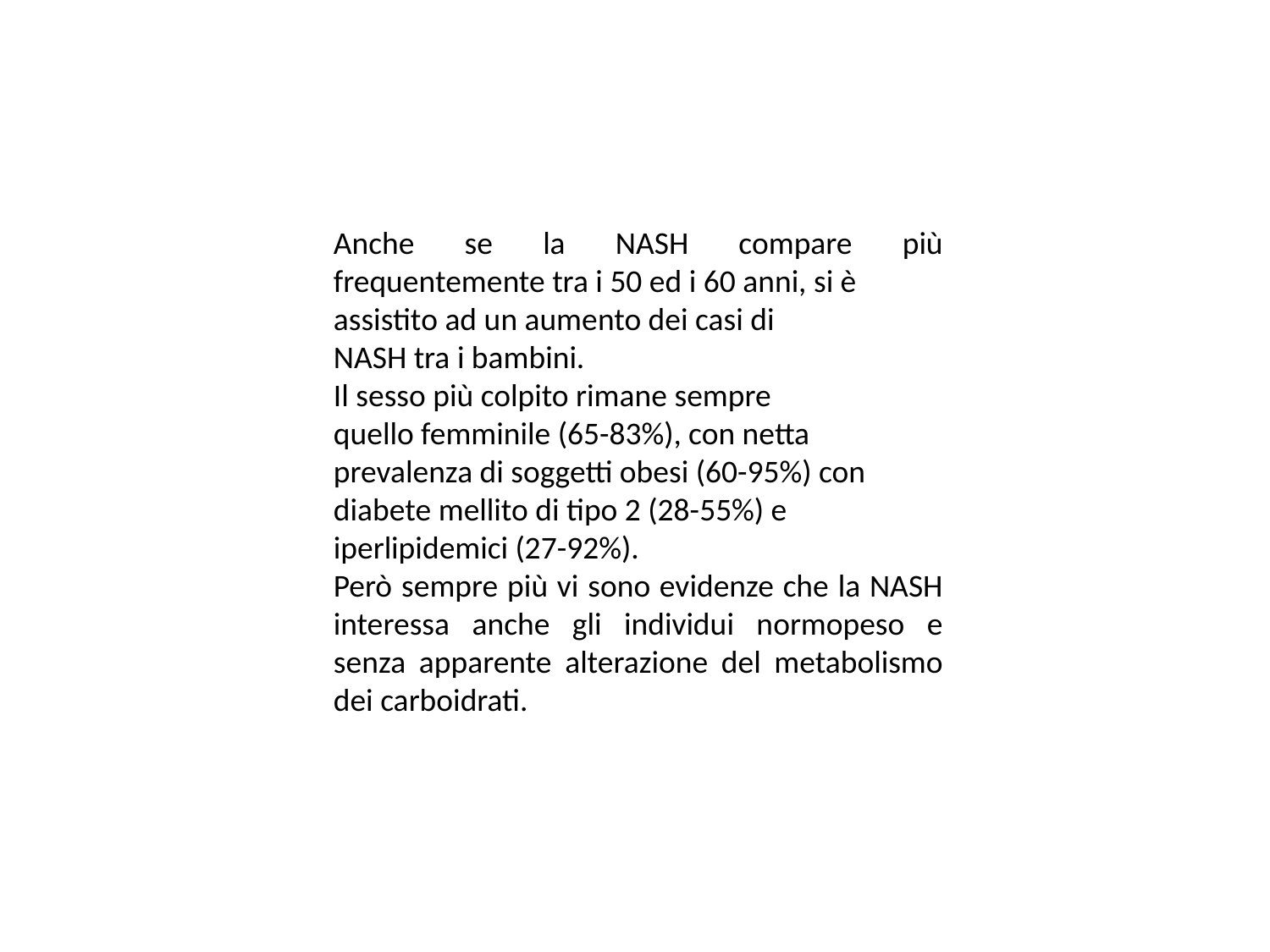

Anche se la NASH compare più frequentemente tra i 50 ed i 60 anni, si è
assistito ad un aumento dei casi di
NASH tra i bambini.
Il sesso più colpito rimane sempre
quello femminile (65-83%), con netta
prevalenza di soggetti obesi (60-95%) con
diabete mellito di tipo 2 (28-55%) e
iperlipidemici (27-92%).
Però sempre più vi sono evidenze che la NASH interessa anche gli individui normopeso e senza apparente alterazione del metabolismo dei carboidrati.